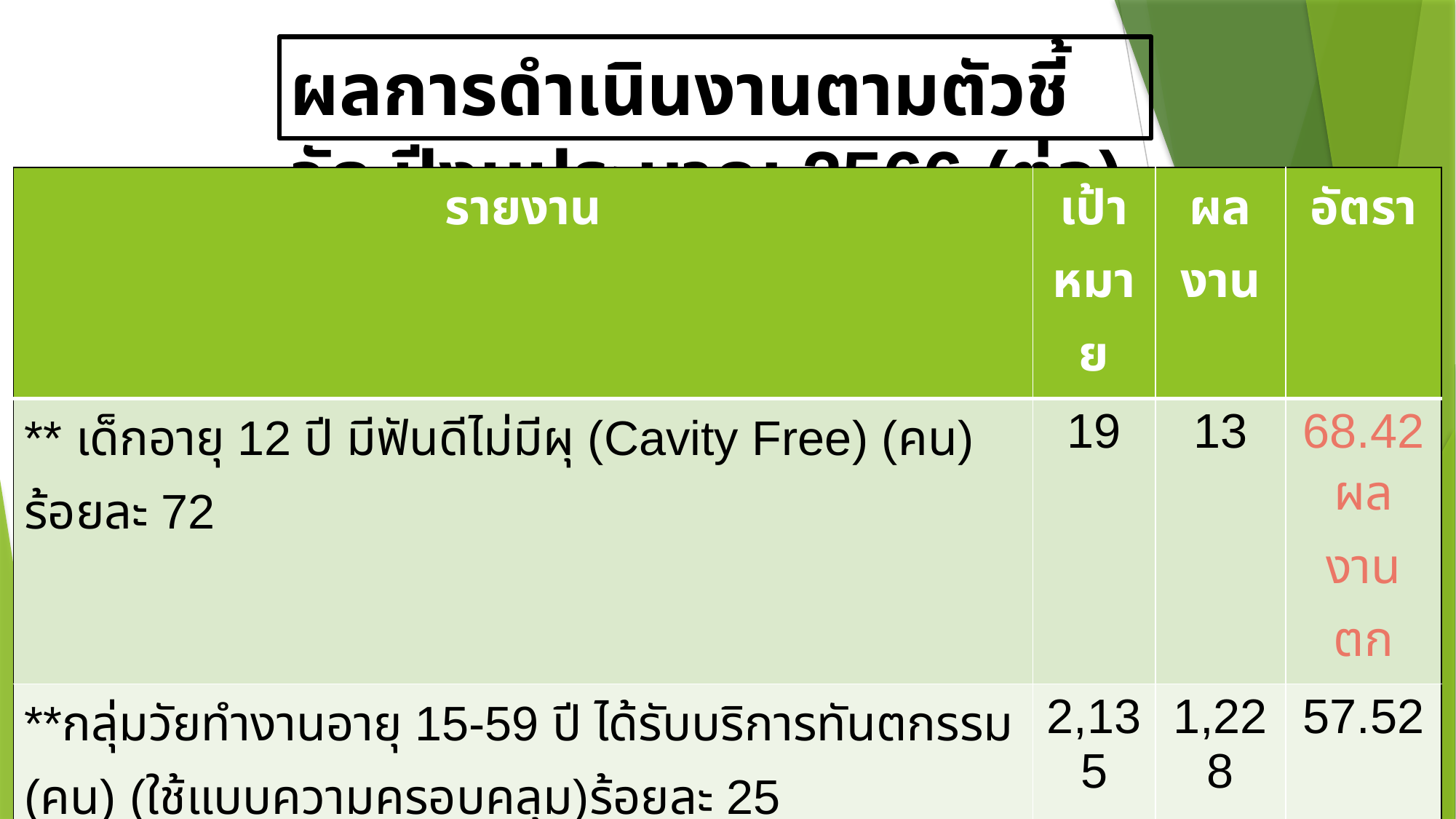

# ผลการดำเนินงานตามตัวชี้วัด ปีงบประมาณ 2566 (ต่อ)
| รายงาน | เป้าหมาย | ผลงาน | อัตรา |
| --- | --- | --- | --- |
| \*\* เด็กอายุ 12 ปี มีฟันดีไม่มีผุ (Cavity Free) (คน) ร้อยละ 72 | 19 | 13 | 68.42 ผลงานตก |
| \*\*กลุ่มวัยทำงานอายุ 15-59 ปี ได้รับบริการทันตกรรม (คน) (ใช้แบบความครอบคลุม)ร้อยละ 25 | 2,135 | 1,228 | 57.52 |
| \*\*ผู้สูงอายุ ได้รับการตรวจช่องปาก เฉพาะเขตรับผิดชอบ (คน) (ใช้แบบความครอบคลุม) ร้อยละ 40 | 597 | 265 | 44.39 |
| \*\*ผู้สูงอายุ ที่ติดบ้าน ติดเตียงได้รับการตรวจช่องปาก ร้อยละ 40 | 14 | 11 | 78.57 |
| \*\*กลุ่มก่อนวัยผู้สูงอายุที่ได้รับการคัดกรอง PMDs (คน) | 479 | 158 | 32.99 |
| \*\*กลุ่มผู้สูงอายุที่ได้รับการคัดกรอง PMDs (คน) | 696 | 405 | 58.19 |